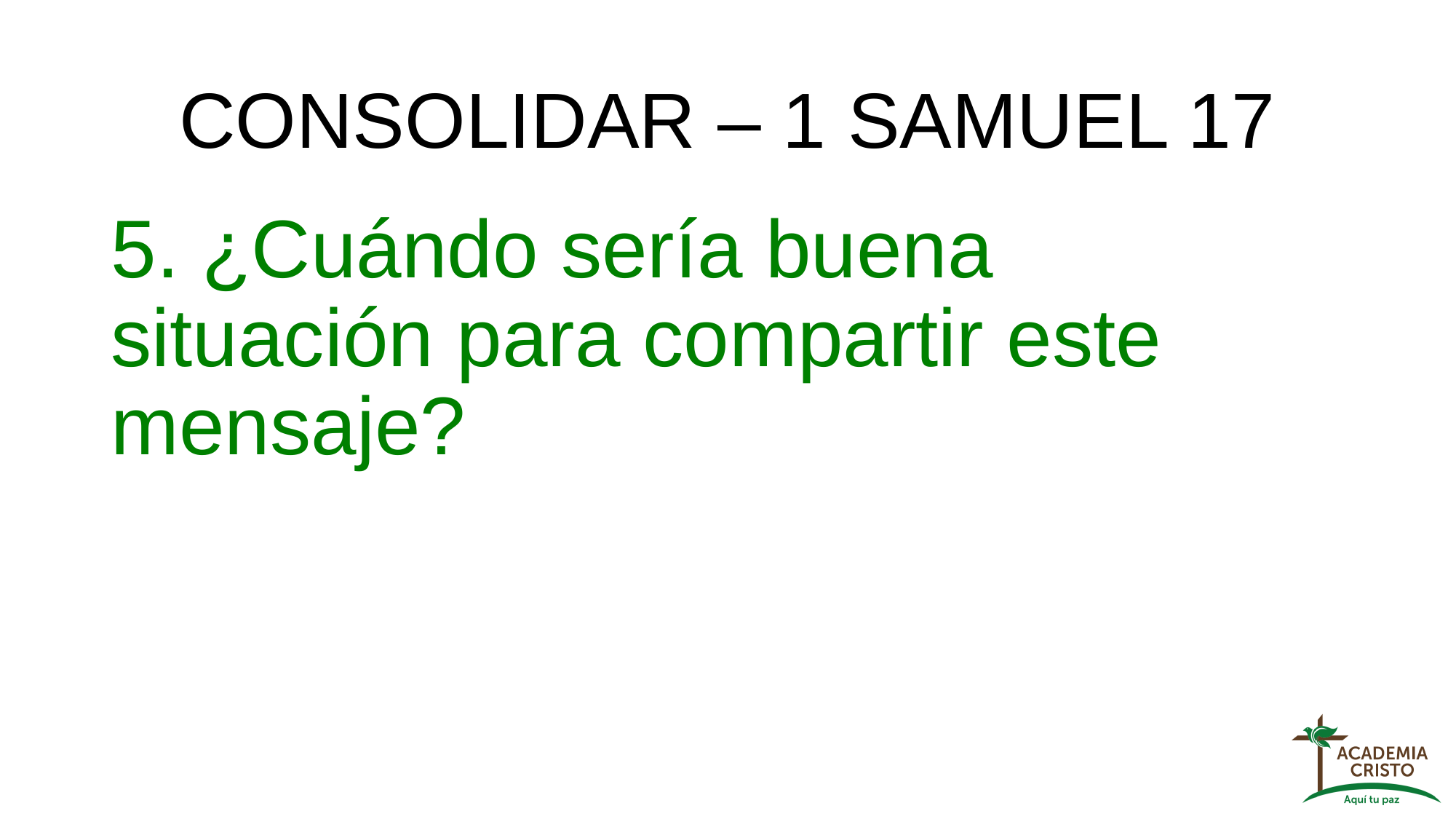

# CONSOLIDAR – 1 SAMUEL 17
5. ¿Cuándo sería buena situación para compartir este mensaje?